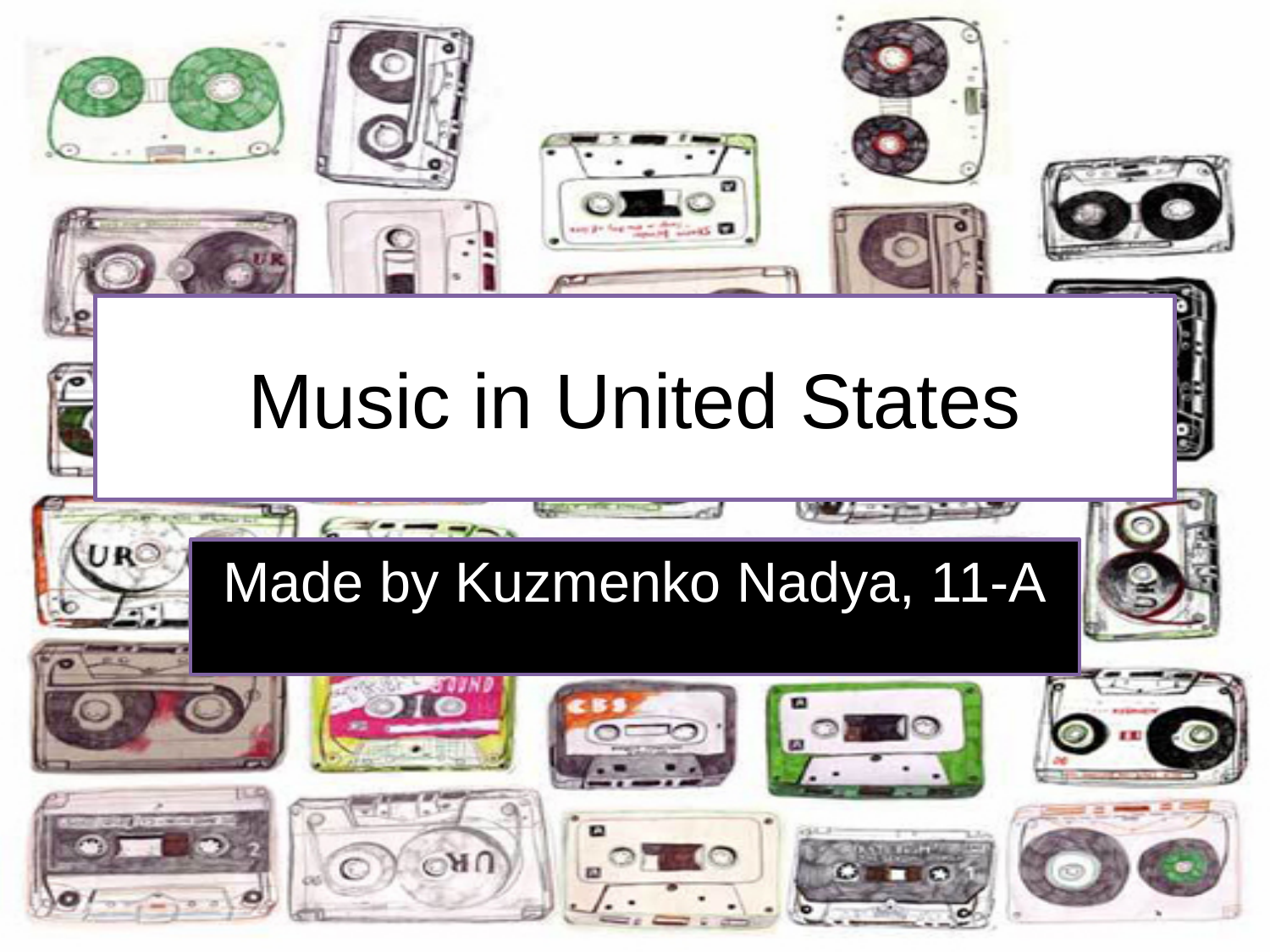

# Music in United States
Made by Kuzmenko Nadya, 11-A